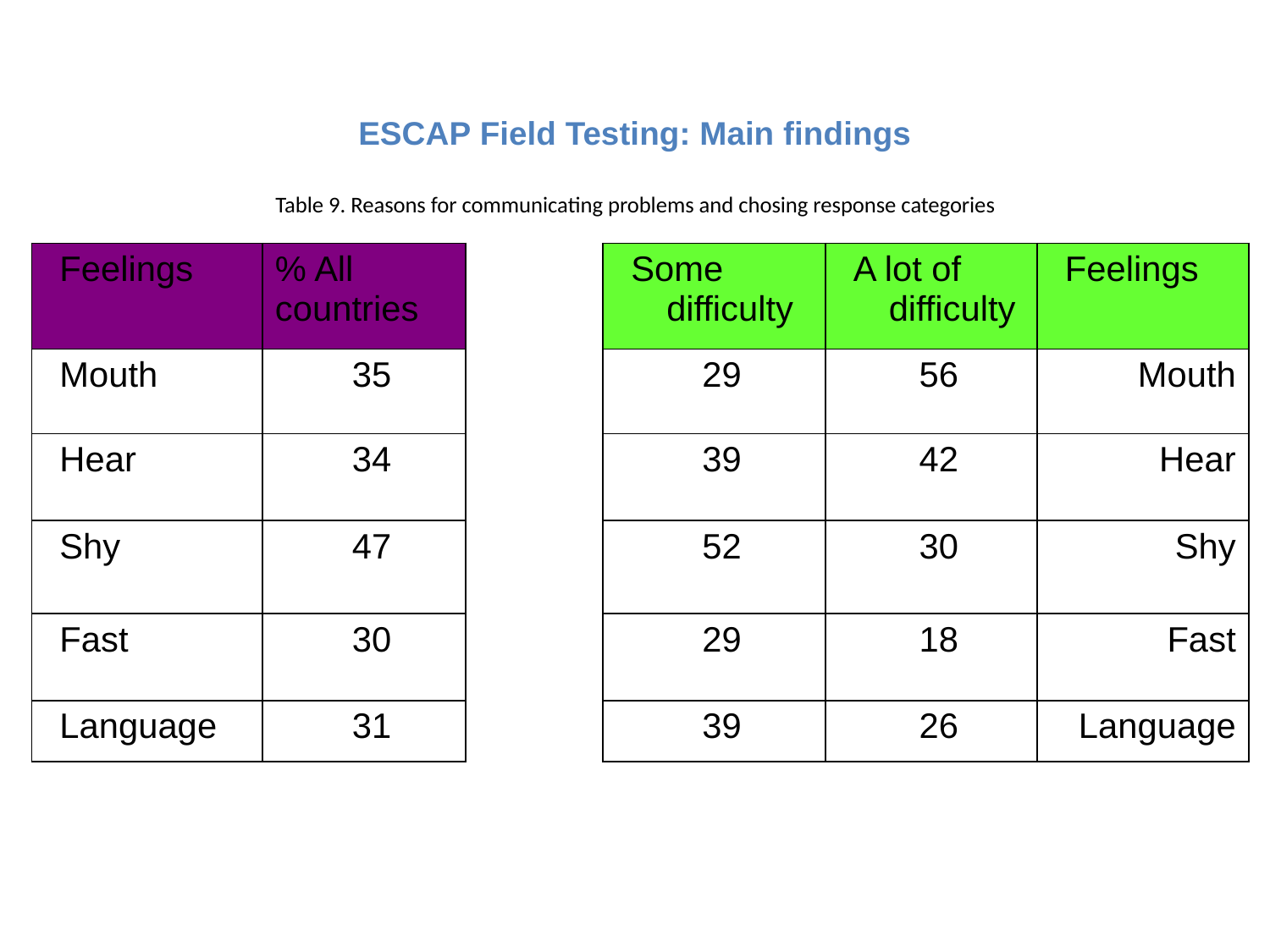

# ESCAP Field Testing: Main findings Table 9. Reasons for communicating problems and chosing response categories

| Feelings | % All countries |  | Some difficulty | A lot of difficulty | Feelings |
| --- | --- | --- | --- | --- | --- |
| Mouth | 35 |  | 29 | 56 | Mouth |
| Hear | 34 |  | 39 | 42 | Hear |
| Shy | 47 |  | 52 | 30 | Shy |
| Fast | 30 |  | 29 | 18 | Fast |
| Language | 31 |  | 39 | 26 | Language |